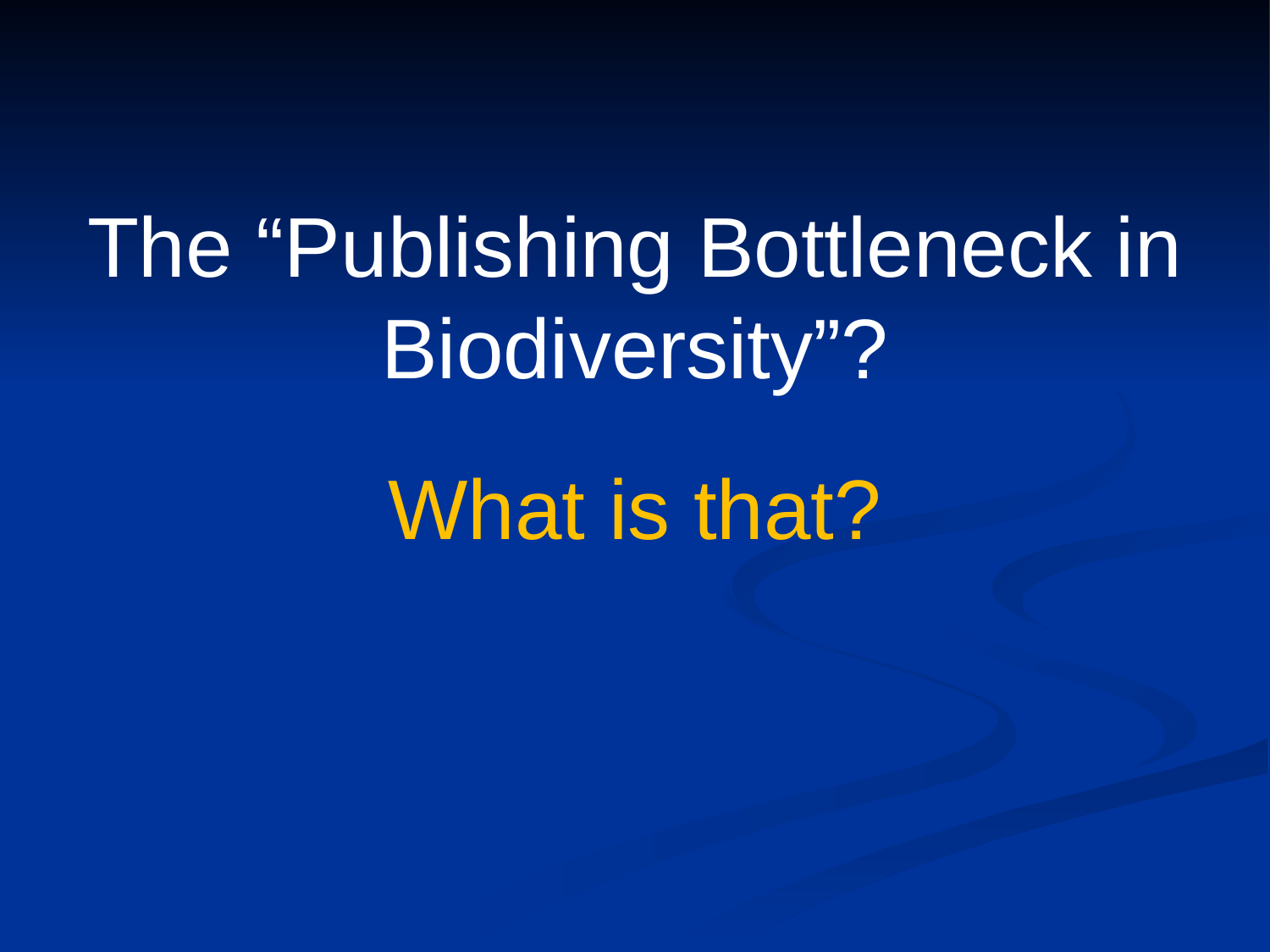

# The “Publishing Bottleneck in Biodiversity”? What is that?